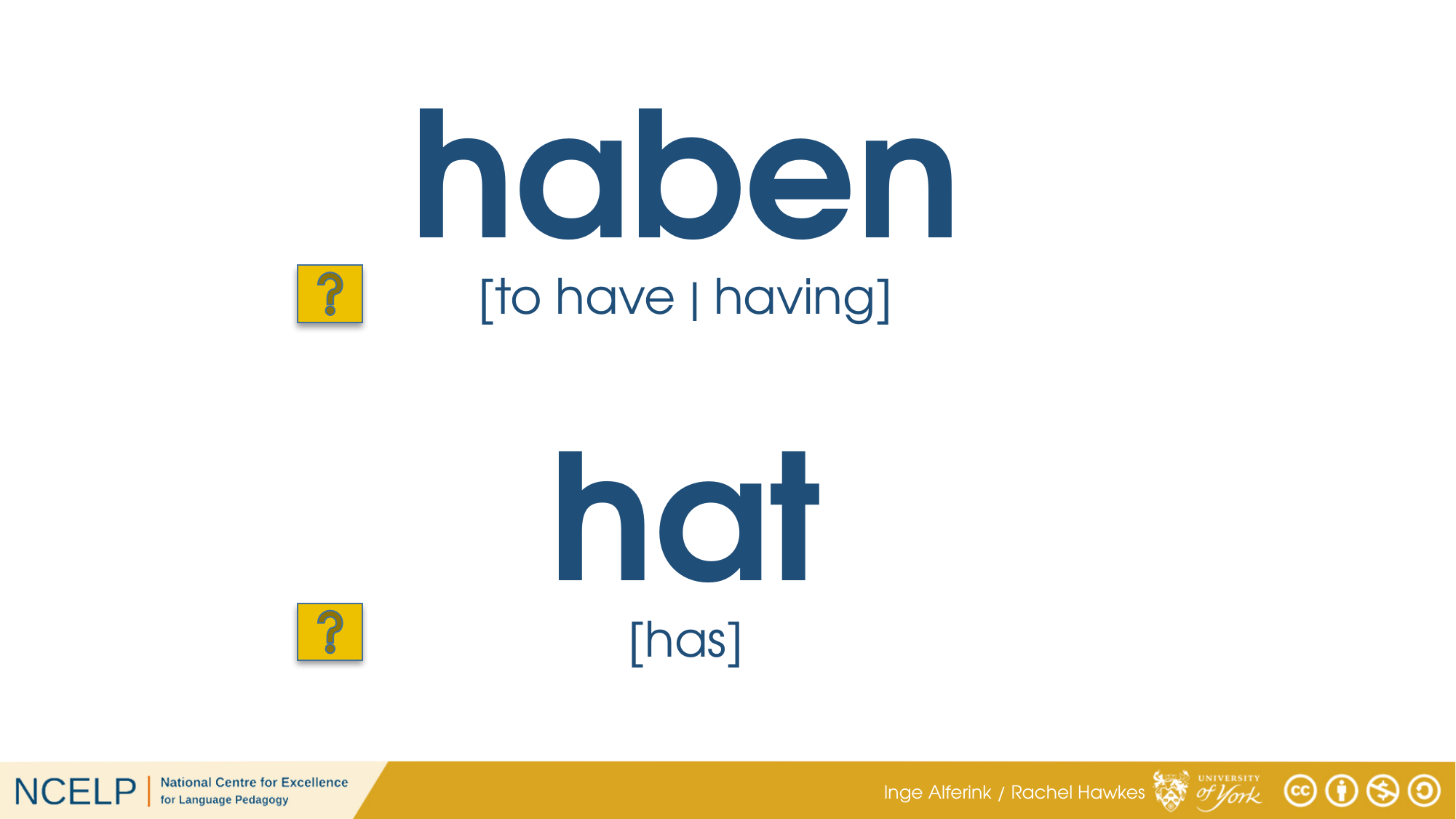

haben
[to have | having]

hat

[has]
Inge Alferink / Rachel Hawkes